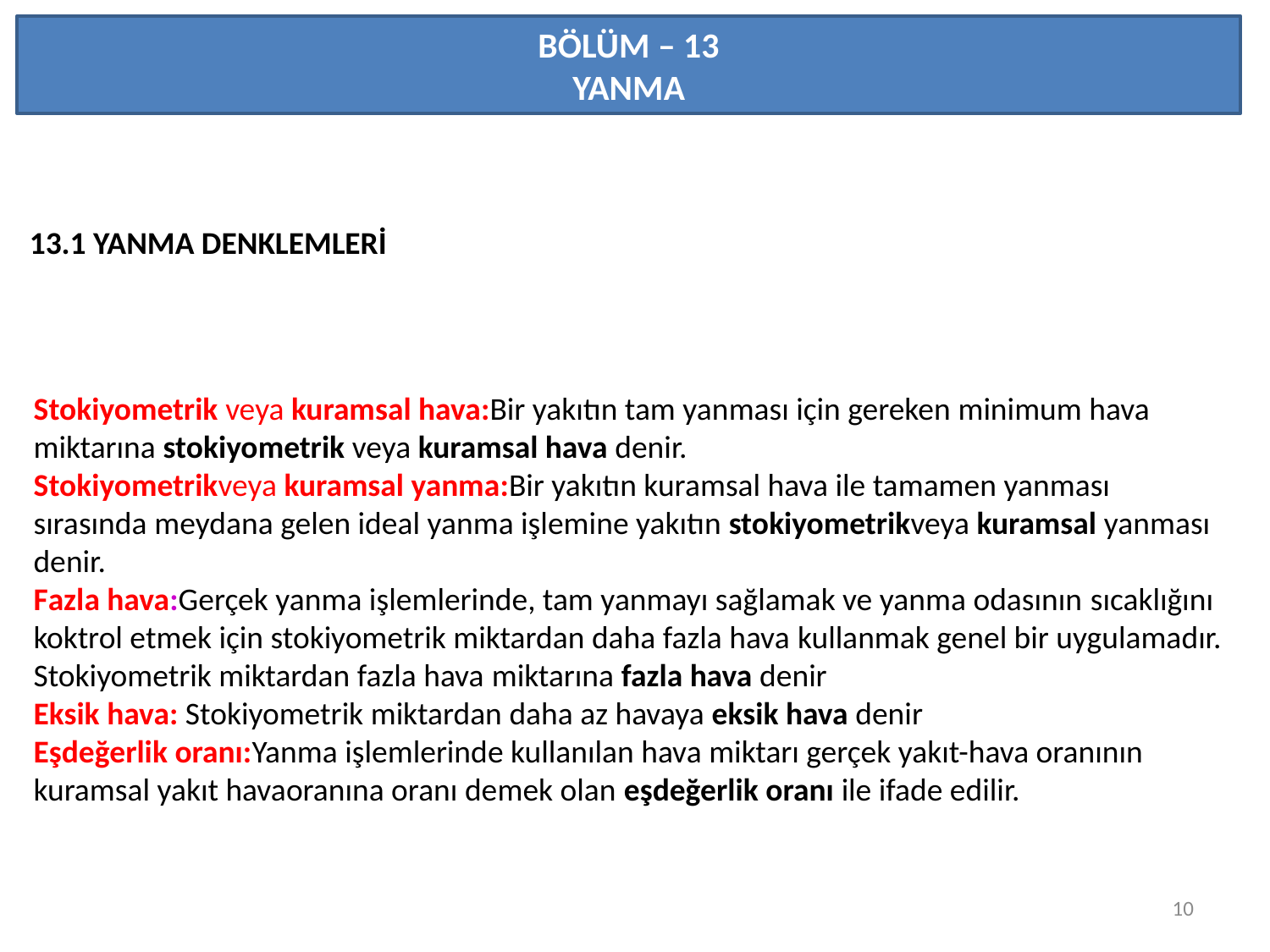

BÖLÜM – 13
YANMA
13.1 YANMA DENKLEMLERİ
Stokiyometrik veya kuramsal hava:Bir yakıtın tam yanması için gereken minimum hava miktarına stokiyometrik veya kuramsal hava denir.
Stokiyometrikveya kuramsal yanma:Bir yakıtın kuramsal hava ile tamamen yanması sırasında meydana gelen ideal yanma işlemine yakıtın stokiyometrikveya kuramsal yanması denir.
Fazla hava:Gerçek yanma işlemlerinde, tam yanmayı sağlamak ve yanma odasının sıcaklığını koktrol etmek için stokiyometrik miktardan daha fazla hava kullanmak genel bir uygulamadır. Stokiyometrik miktardan fazla hava miktarına fazla hava denir
Eksik hava: Stokiyometrik miktardan daha az havaya eksik hava denir
Eşdeğerlik oranı:Yanma işlemlerinde kullanılan hava miktarı gerçek yakıt-hava oranının kuramsal yakıt havaoranına oranı demek olan eşdeğerlik oranı ile ifade edilir.
10